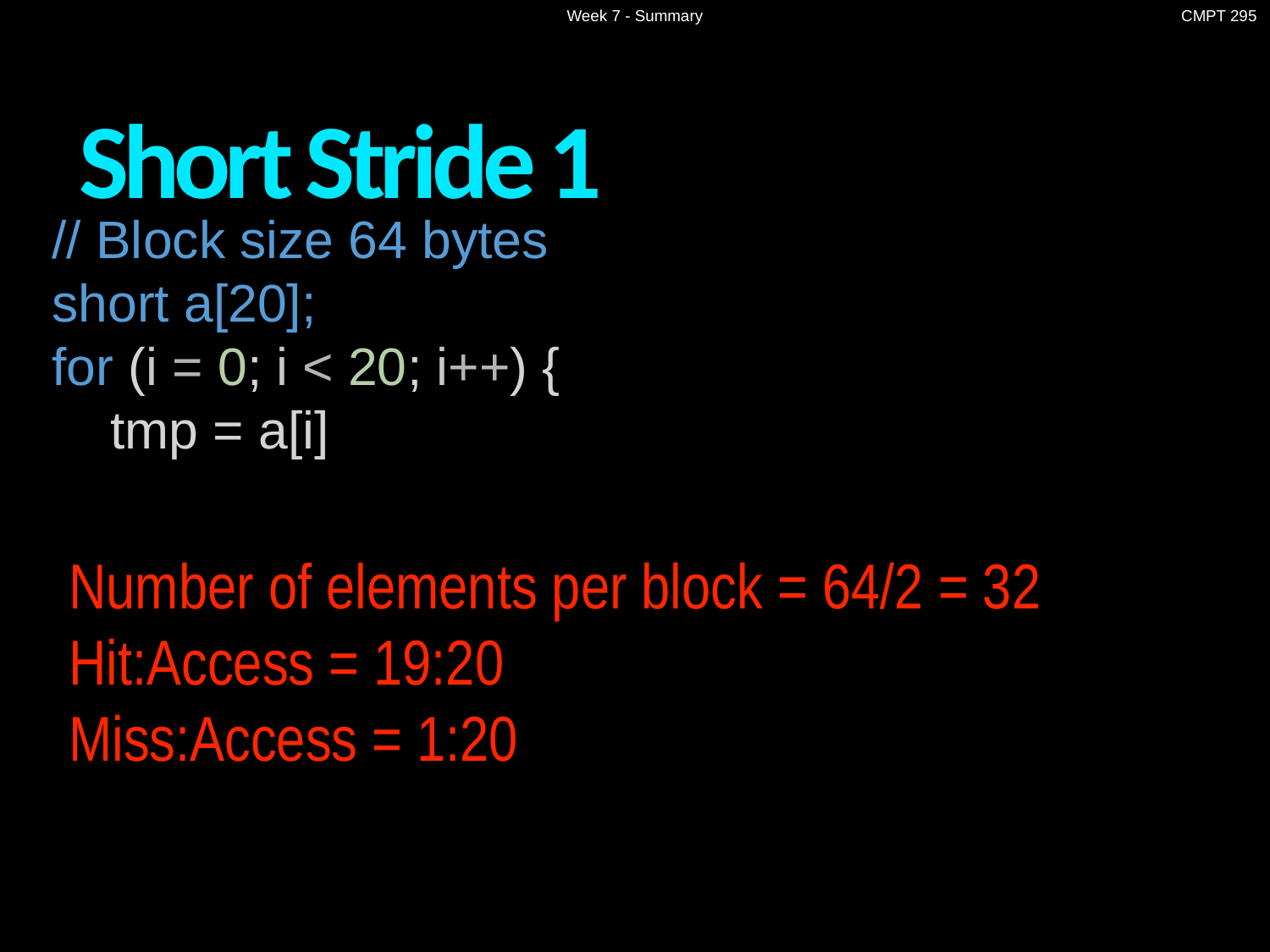

# Short Stride 1
// Block size 64 bytes
short a[20];
for (i = 0; i < 20; i++) {
    tmp = a[i]
Number of elements per block = 64/2 = 32
Hit:Access = 19:20
Miss:Access = 1:20